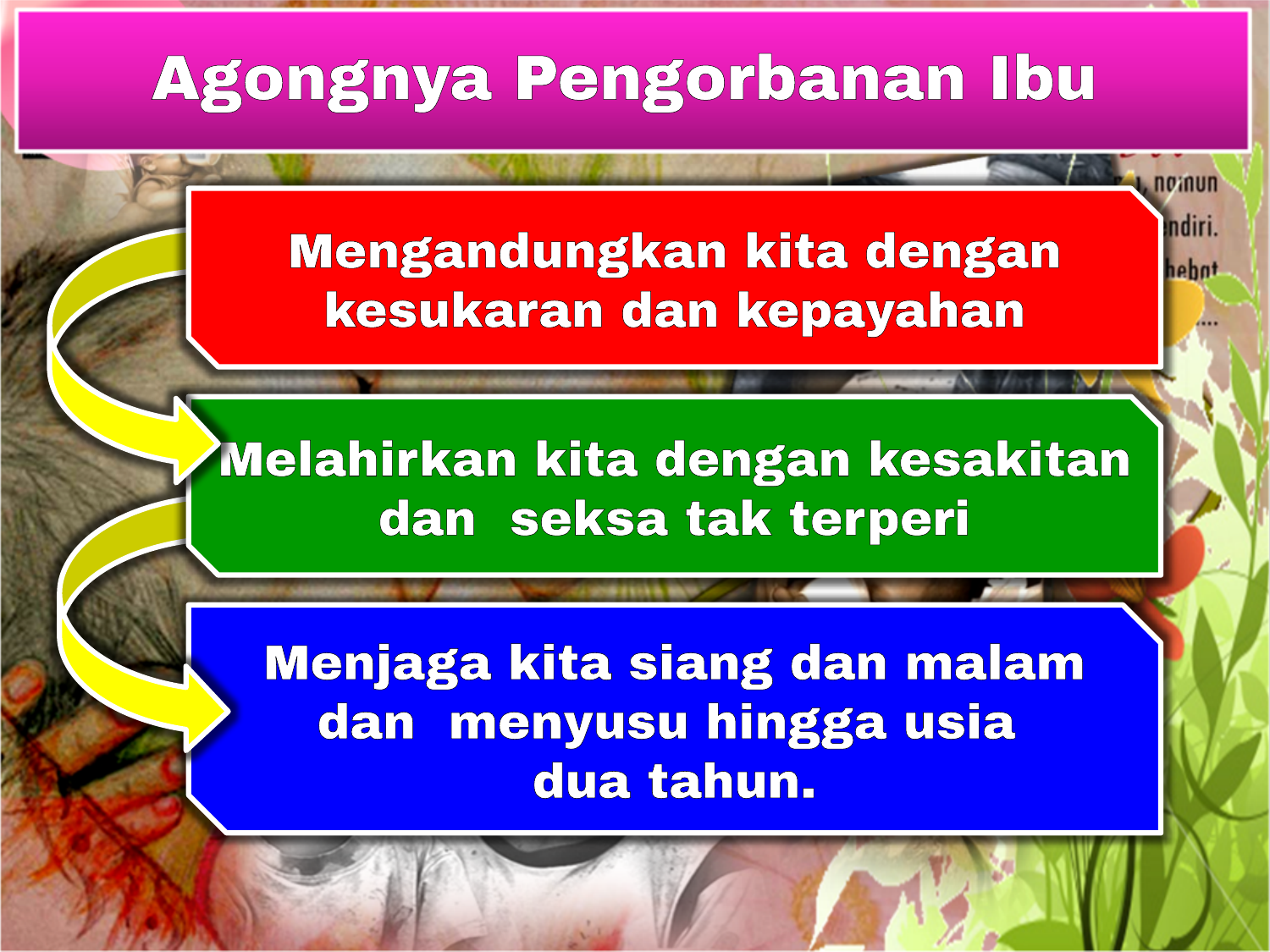

Agongnya Pengorbanan Ibu
Mengandungkan kita dengan kesukaran dan kepayahan

Melahirkan kita dengan kesakitan dan  seksa tak terperi

Menjaga kita siang dan malam dan  menyusu hingga usia
dua tahun.